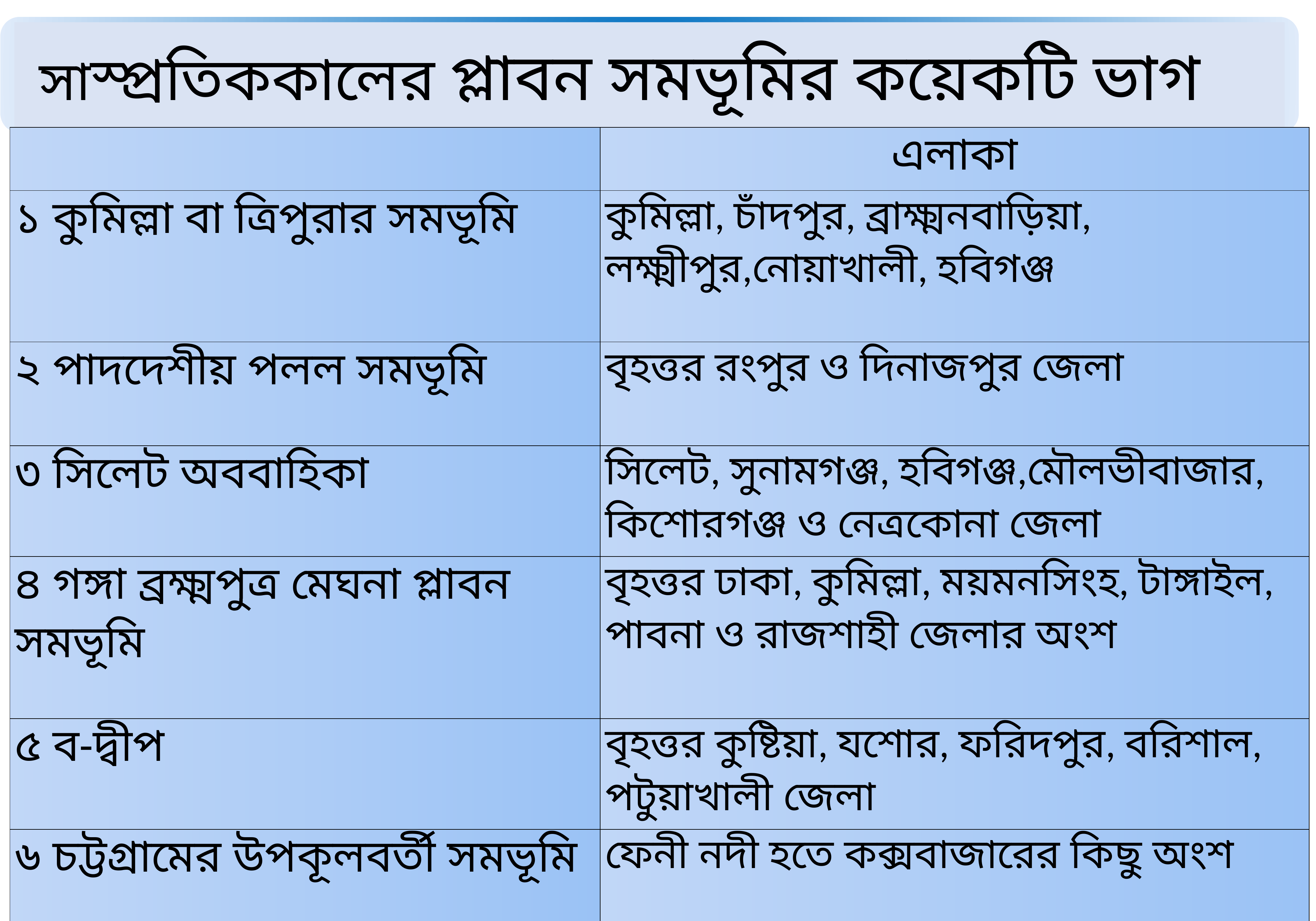

সাস্প্রতিককালের প্লাবন সমভূমির কয়েকটি ভাগ
|  | এলাকা |
| --- | --- |
| ১৤ কুমিল্লা বা ত্রিপুরার সমভূমি | কুমিল্লা, চাঁদপুর, ব্রাক্ষ্মনবাড়িয়া, লক্ষ্মীপুর,নোয়াখালী, হবিগঞ্জ |
| ২৤ পাদদেশীয় পলল সমভূমি | বৃহত্তর রংপুর ও দিনাজপুর জেলা |
| ৩৤ সিলেট অববাহিকা | সিলেট, সুনামগঞ্জ, হবিগঞ্জ,মৌলভীবাজার, কিশোরগঞ্জ ও নেত্রকোনা জেলা |
| ৪৤ গঙ্গা ব্রক্ষ্মপুত্র মেঘনা প্লাবন সমভূমি | বৃহত্তর ঢাকা, কুমিল্লা, ময়মনসিংহ, টাঙ্গাইল, পাবনা ও রাজশাহী জেলার অংশ |
| ৫৤ ব-দ্বীপ | বৃহত্তর কুষ্টিয়া, যশোর, ফরিদপুর, বরিশাল, পটুয়াখালী জেলা |
| ৬৤ চট্টগ্রামের উপকূলবর্তী সমভূমি | ফেনী নদী হতে কক্সবাজারের কিছু অংশ |